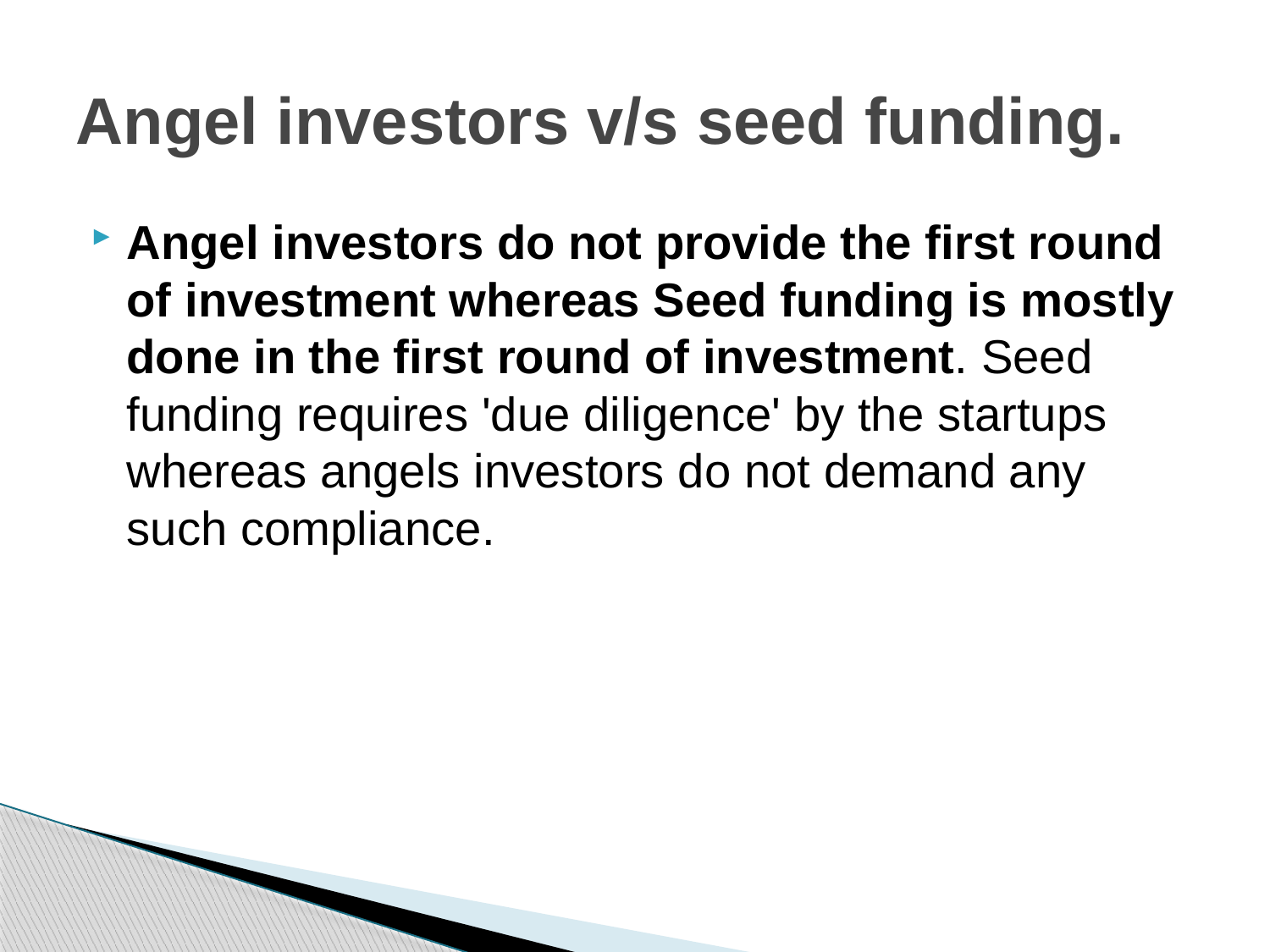

# Angel investors v/s seed funding.
Angel investors do not provide the first round of investment whereas Seed funding is mostly done in the first round of investment. Seed funding requires 'due diligence' by the startups whereas angels investors do not demand any such compliance.